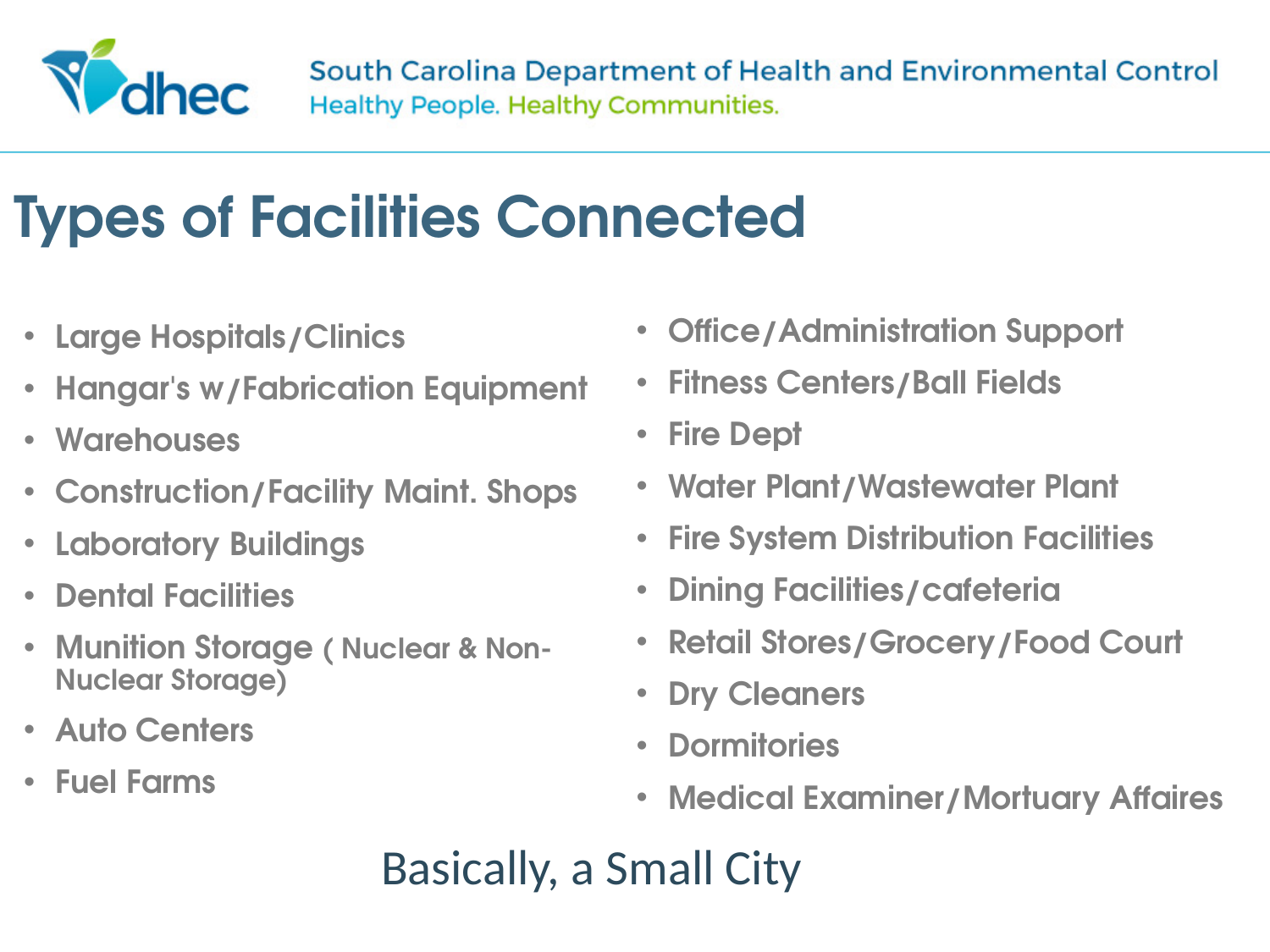

Types of Facilities Connected

Office/Administration Support
Fitness Centers/Ball Fields
Fire Dept
Water Plant/Wastewater Plant
Fire System Distribution Facilities
Dining Facilities/cafeteria
Retail Stores/Grocery/Food Court
Dry Cleaners
Dormitories
Medical Examiner/Mortuary Affaires
Large Hospitals/Clinics
Hangar's w/Fabrication Equipment
Warehouses
Construction/Facility Maint. Shops
Laboratory Buildings
Dental Facilities
Munition Storage ( Nuclear & Non-Nuclear Storage)
Auto Centers
Fuel Farms

Basically, a Small City